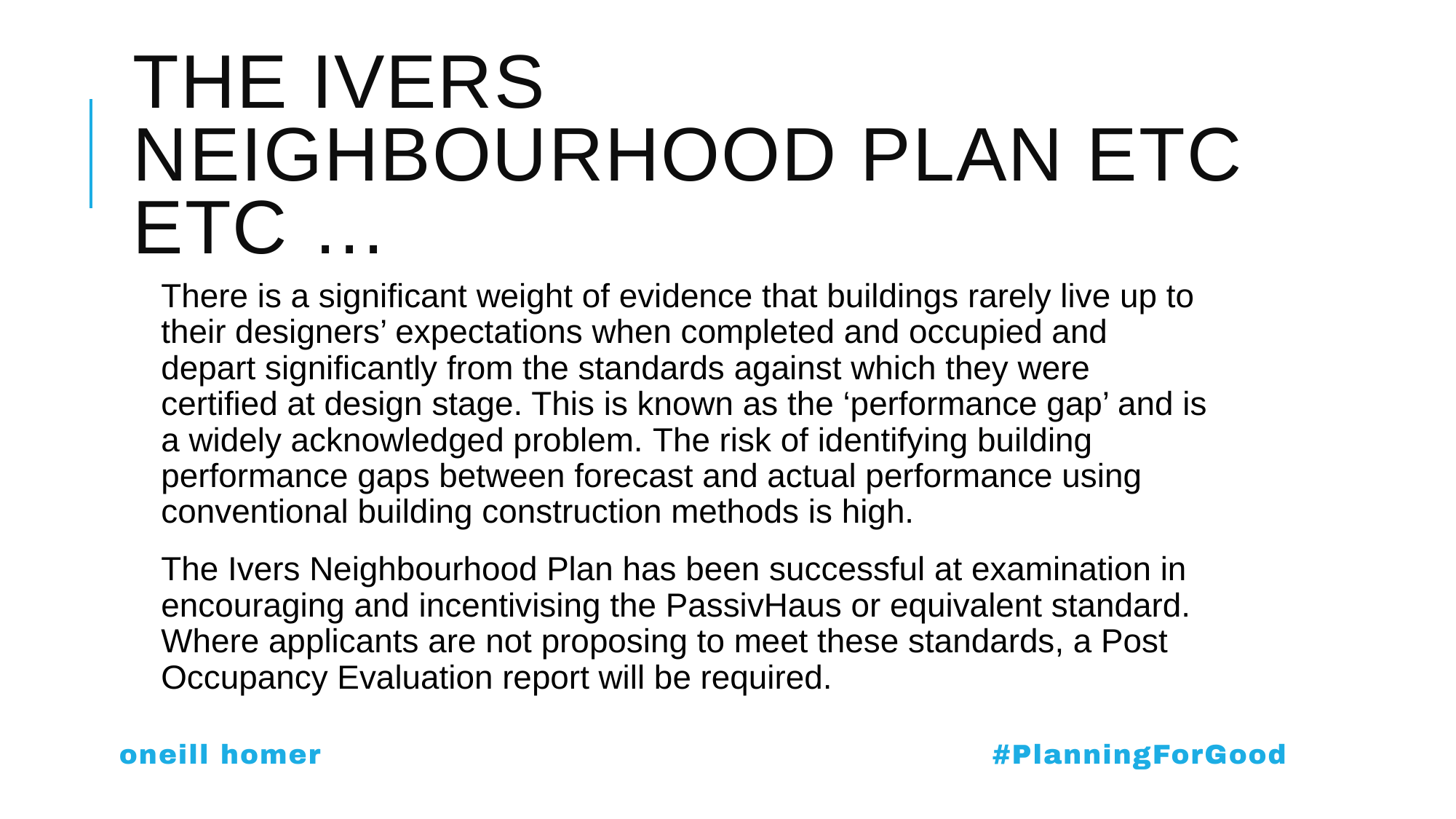

# The ivers neighbourhood plan etc etc …
There is a significant weight of evidence that buildings rarely live up to their designers’ expectations when completed and occupied and depart significantly from the standards against which they were certified at design stage. This is known as the ‘performance gap’ and is a widely acknowledged problem. The risk of identifying building performance gaps between forecast and actual performance using conventional building construction methods is high.
The Ivers Neighbourhood Plan has been successful at examination in encouraging and incentivising the PassivHaus or equivalent standard. Where applicants are not proposing to meet these standards, a Post Occupancy Evaluation report will be required.

oneill homer							#PlanningForGood